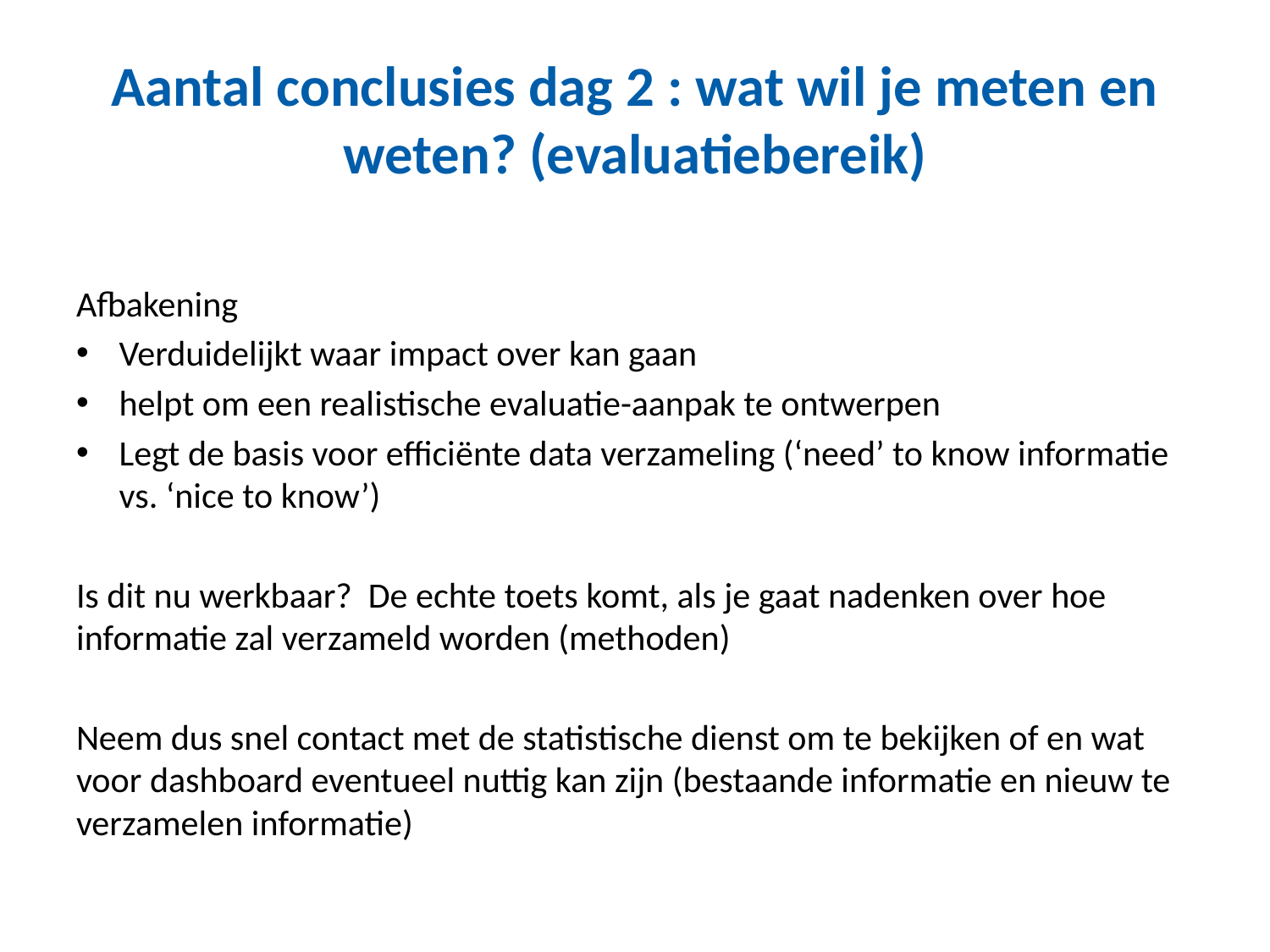

# Aantal conclusies dag 2 : wat wil je meten en weten? (evaluatiebereik)
Afbakening
Verduidelijkt waar impact over kan gaan
helpt om een realistische evaluatie-aanpak te ontwerpen
Legt de basis voor efficiënte data verzameling (‘need’ to know informatie vs. ‘nice to know’)

Is dit nu werkbaar?  De echte toets komt, als je gaat nadenken over hoe informatie zal verzameld worden (methoden)

Neem dus snel contact met de statistische dienst om te bekijken of en wat voor dashboard eventueel nuttig kan zijn (bestaande informatie en nieuw te verzamelen informatie)